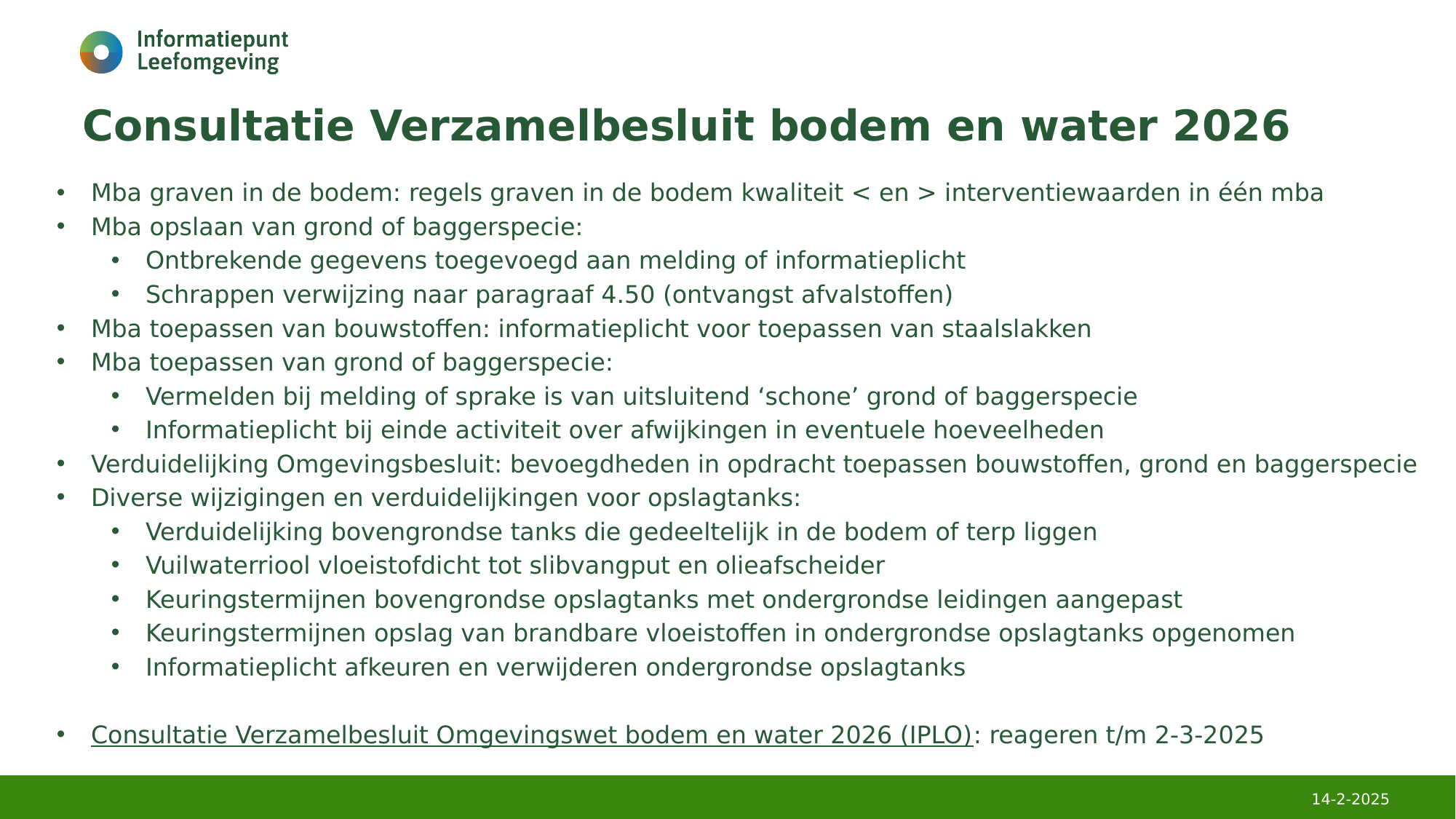

# Consultatie Verzamelbesluit bodem en water 2026
Mba graven in de bodem: regels graven in de bodem kwaliteit < en > interventiewaarden in één mba
Mba opslaan van grond of baggerspecie:
Ontbrekende gegevens toegevoegd aan melding of informatieplicht
Schrappen verwijzing naar paragraaf 4.50 (ontvangst afvalstoffen)
Mba toepassen van bouwstoffen: informatieplicht voor toepassen van staalslakken
Mba toepassen van grond of baggerspecie:
Vermelden bij melding of sprake is van uitsluitend ‘schone’ grond of baggerspecie
Informatieplicht bij einde activiteit over afwijkingen in eventuele hoeveelheden
Verduidelijking Omgevingsbesluit: bevoegdheden in opdracht toepassen bouwstoffen, grond en baggerspecie
Diverse wijzigingen en verduidelijkingen voor opslagtanks:
Verduidelijking bovengrondse tanks die gedeeltelijk in de bodem of terp liggen
Vuilwaterriool vloeistofdicht tot slibvangput en olieafscheider
Keuringstermijnen bovengrondse opslagtanks met ondergrondse leidingen aangepast
Keuringstermijnen opslag van brandbare vloeistoffen in ondergrondse opslagtanks opgenomen
Informatieplicht afkeuren en verwijderen ondergrondse opslagtanks

Consultatie Verzamelbesluit Omgevingswet bodem en water 2026 (IPLO): reageren t/m 2-3-2025
14-2-2025